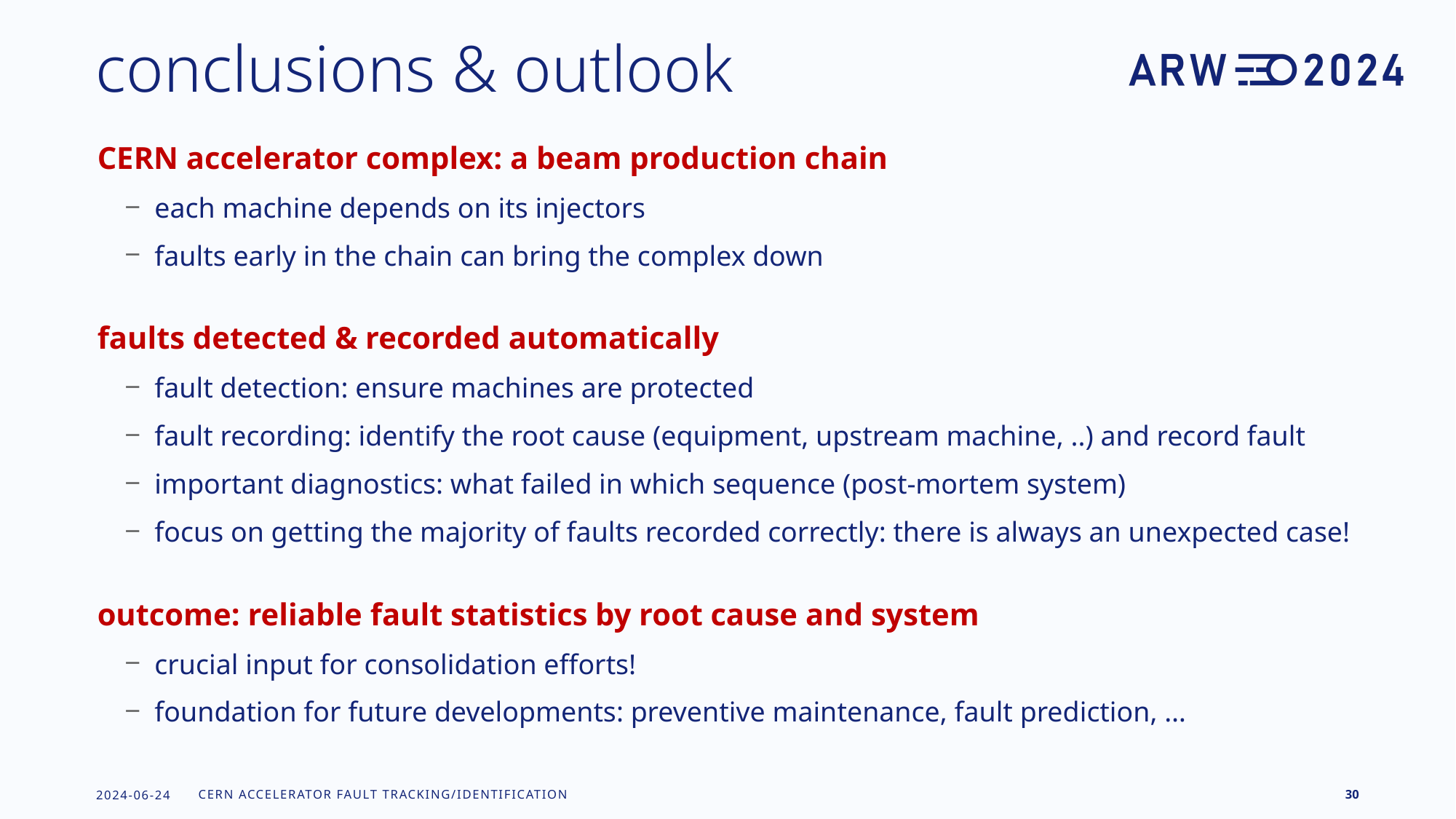

# conclusions & outlook
CERN accelerator complex: a beam production chain
each machine depends on its injectors
faults early in the chain can bring the complex down
faults detected & recorded automatically
fault detection: ensure machines are protected
fault recording: identify the root cause (equipment, upstream machine, ..) and record fault
important diagnostics: what failed in which sequence (post-mortem system)
focus on getting the majority of faults recorded correctly: there is always an unexpected case!
outcome: reliable fault statistics by root cause and system
crucial input for consolidation efforts!
foundation for future developments: preventive maintenance, fault prediction, …

2024-06-24
CERN Accelerator fault tracking/identification
30